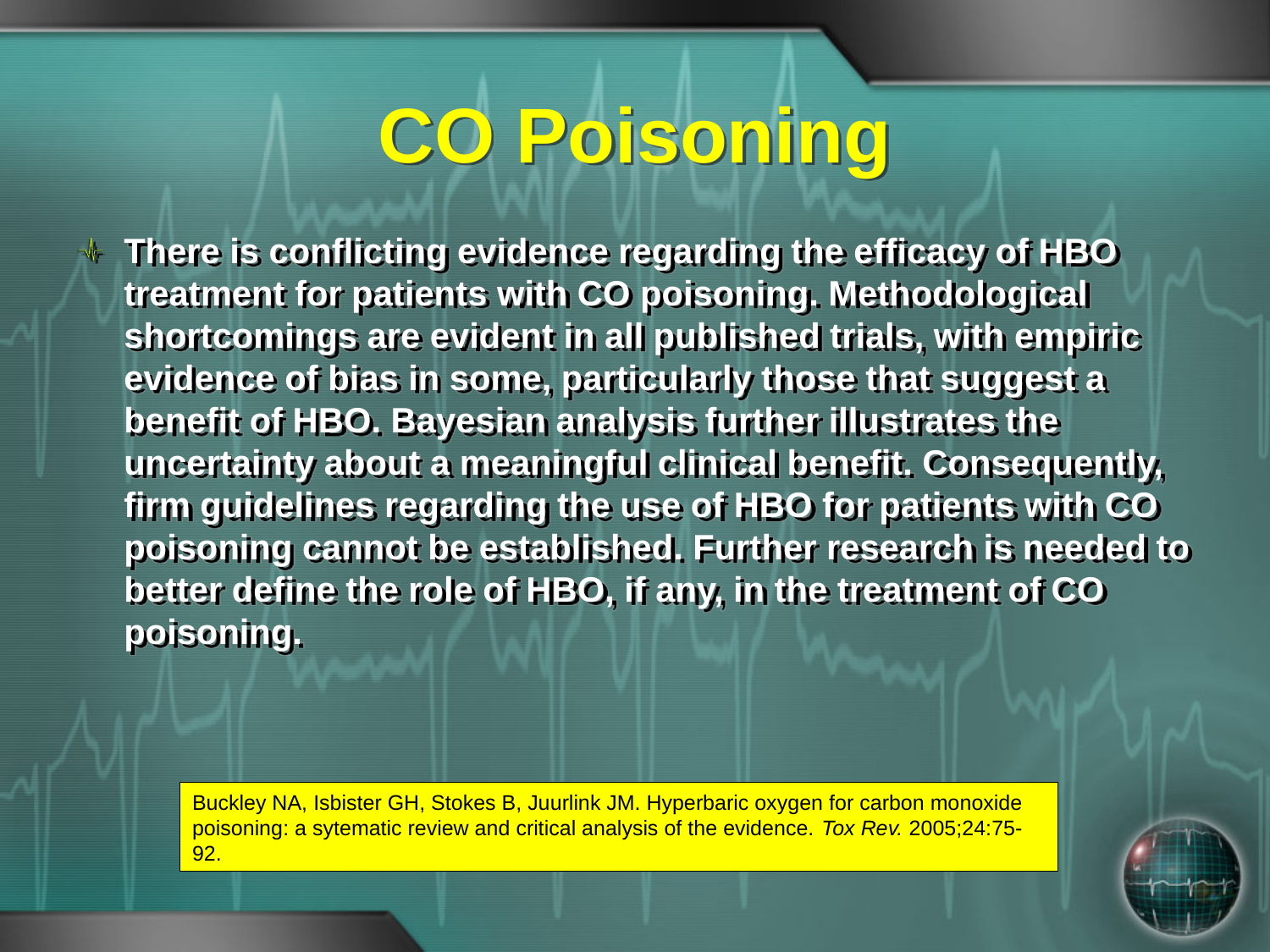

# CO Poisoning
There is conflicting evidence regarding the efficacy of HBO treatment for patients with CO poisoning. Methodological shortcomings are evident in all published trials, with empiric evidence of bias in some, particularly those that suggest a benefit of HBO. Bayesian analysis further illustrates the uncertainty about a meaningful clinical benefit. Consequently, firm guidelines regarding the use of HBO for patients with CO poisoning cannot be established. Further research is needed to better define the role of HBO, if any, in the treatment of CO poisoning.
Buckley NA, Isbister GH, Stokes B, Juurlink JM. Hyperbaric oxygen for carbon monoxide poisoning: a sytematic review and critical analysis of the evidence. Tox Rev. 2005;24:75-92.